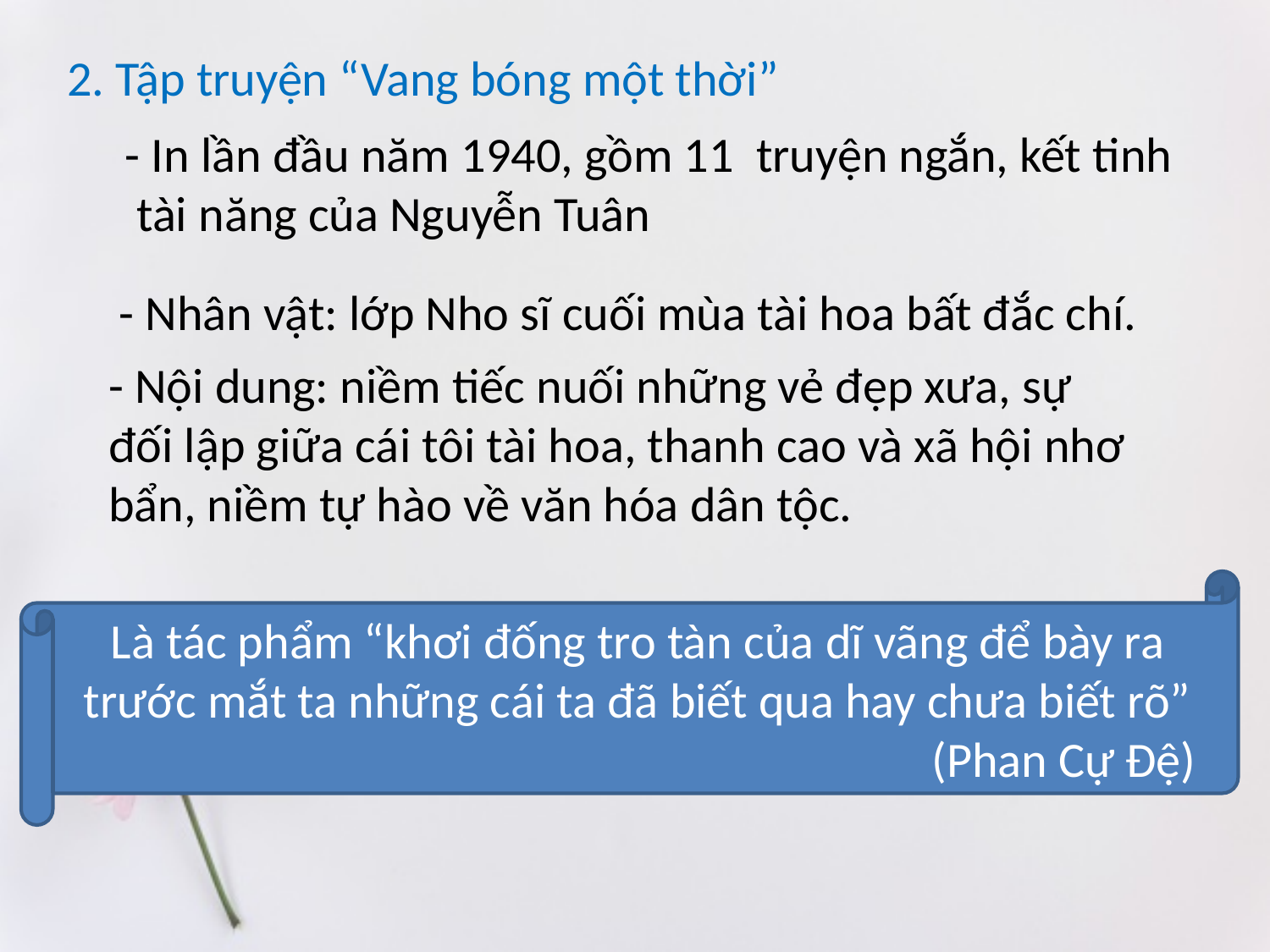

# 2. Tập truyện “Vang bóng một thời”
- In lần đầu năm 1940, gồm 11  truyện ngắn, kết tinh
 tài năng của Nguyễn Tuân
- Nhân vật: lớp Nho sĩ cuối mùa tài hoa bất đắc chí.
- Nội dung: niềm tiếc nuối những vẻ đẹp xưa, sự đối lập giữa cái tôi tài hoa, thanh cao và xã hội nhơ bẩn, niềm tự hào về văn hóa dân tộc.
Là tác phẩm “khơi đống tro tàn của dĩ vãng để bày ra trước mắt ta những cái ta đã biết qua hay chưa biết rõ”
                                                                            (Phan Cự Đệ)